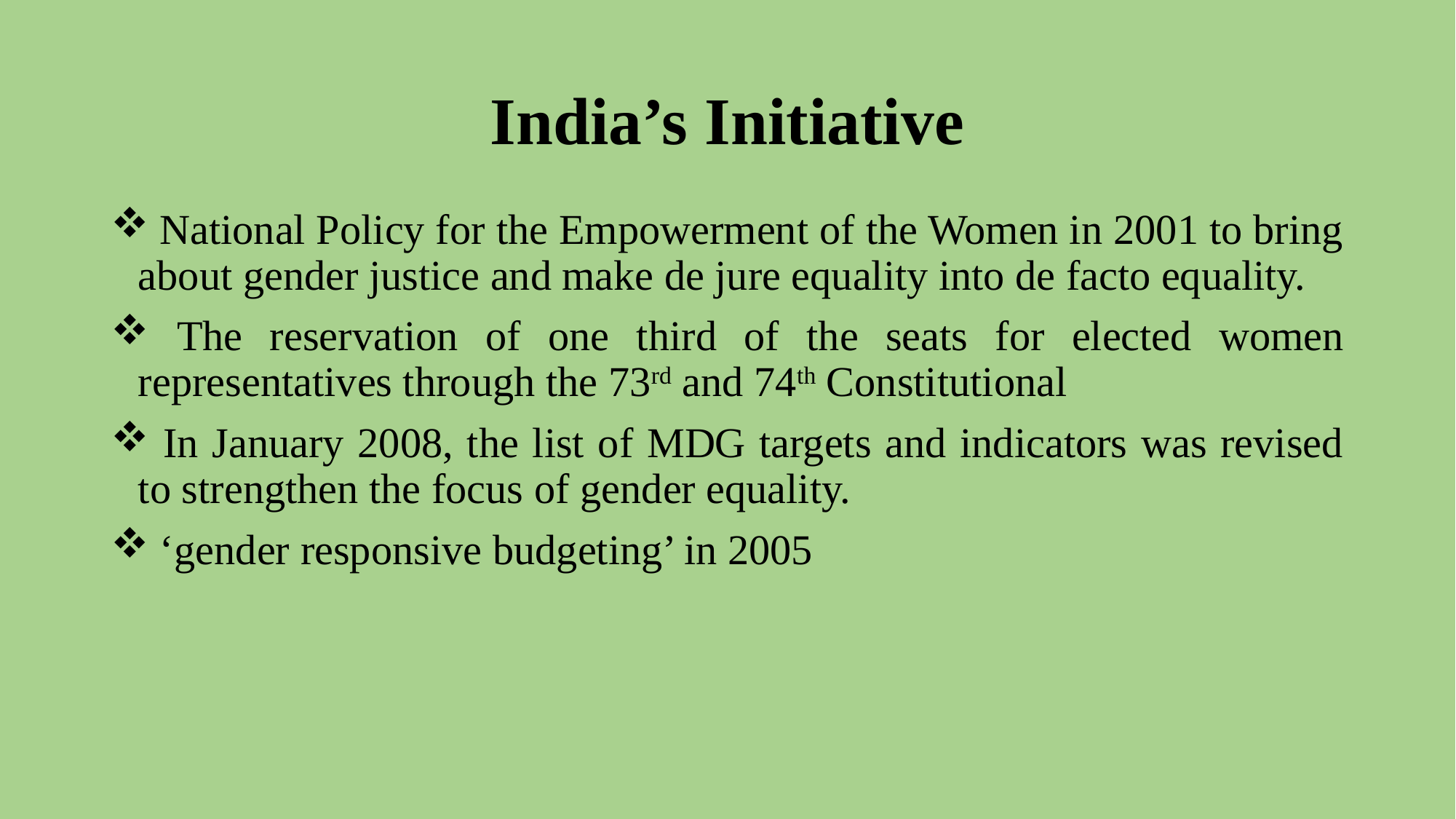

# India’s Initiative
 National Policy for the Empowerment of the Women in 2001 to bring about gender justice and make de jure equality into de facto equality.
 The reservation of one third of the seats for elected women representatives through the 73rd and 74th Constitutional
 In January 2008, the list of MDG targets and indicators was revised to strengthen the focus of gender equality.
 ‘gender responsive budgeting’ in 2005